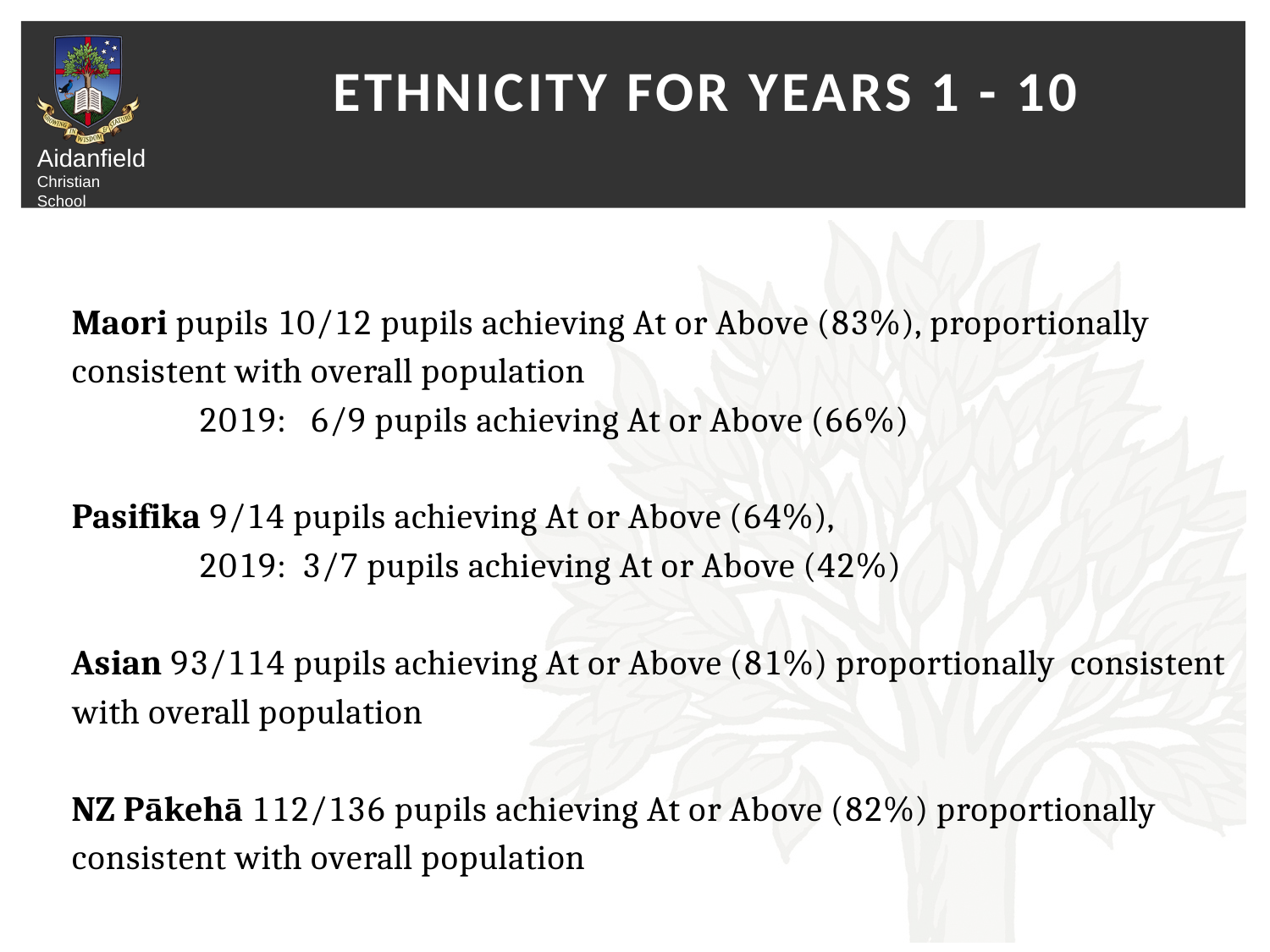

# Ethnicity For years 1 - 10
Maori pupils 10/12 pupils achieving At or Above (83%), proportionally  consistent with overall population
	2019:   6/9 pupils achieving At or Above (66%)

Pasifika 9/14 pupils achieving At or Above (64%),
	2019:  3/7 pupils achieving At or Above (42%)

Asian 93/114 pupils achieving At or Above (81%) proportionally  consistent with overall population

NZ Pākehā 112/136 pupils achieving At or Above (82%) proportionally  consistent with overall population